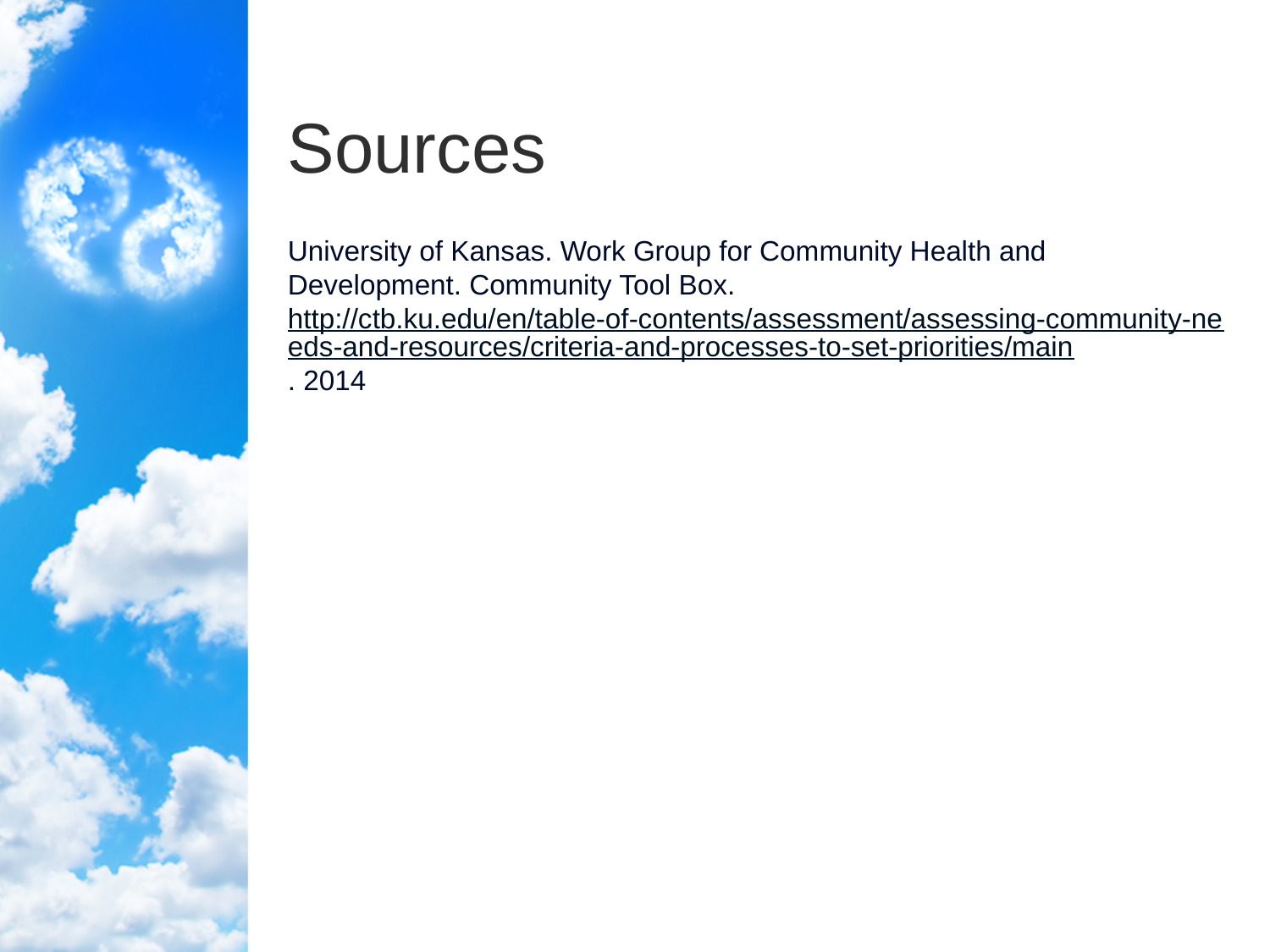

# Sources
University of Kansas. Work Group for Community Health and Development. Community Tool Box. http://ctb.ku.edu/en/table-of-contents/assessment/assessing-community-needs-and-resources/criteria-and-processes-to-set-priorities/main. 2014